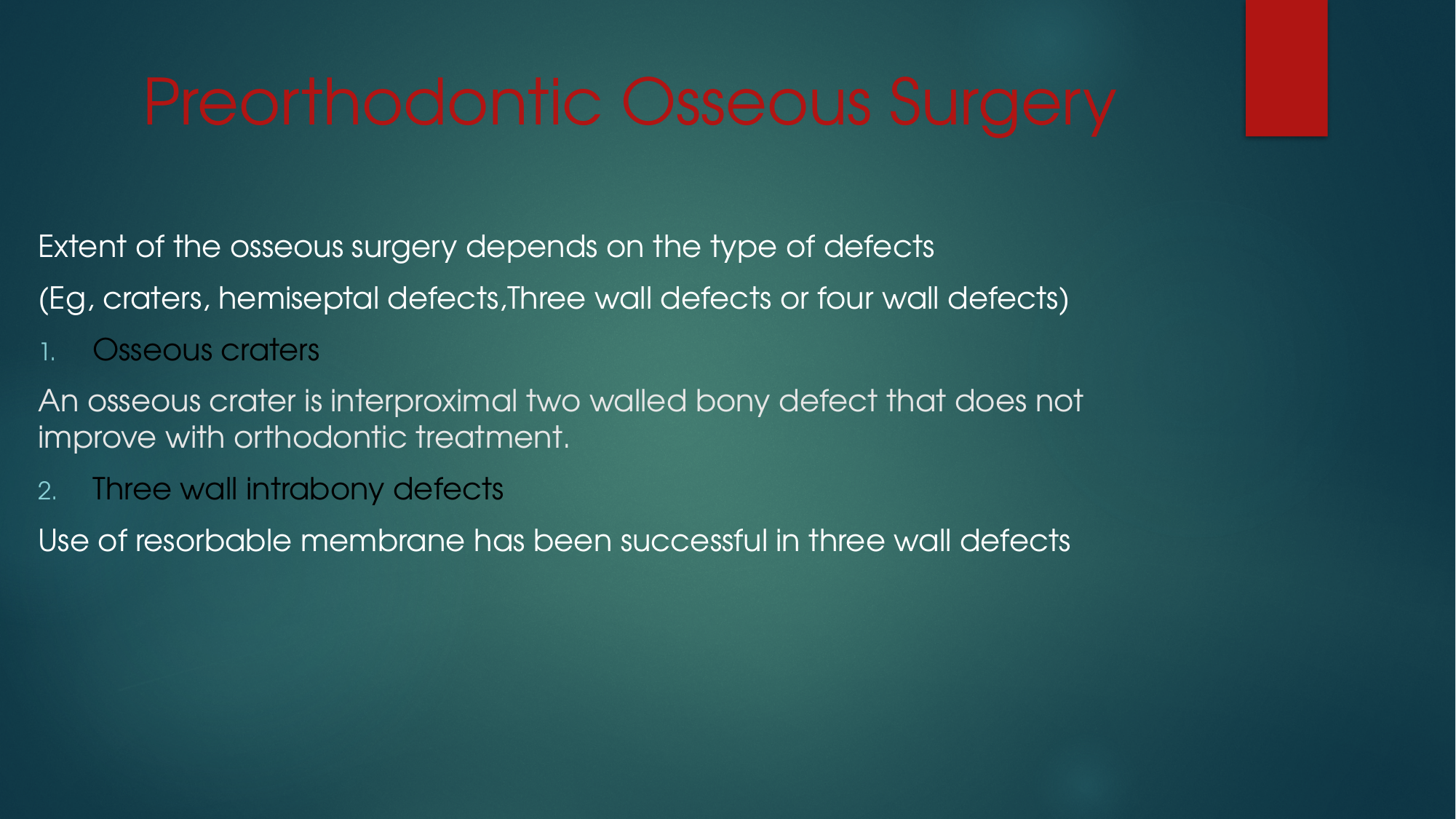

# Preorthodontic Osseous Surgery
Extent of the osseous surgery depends on the type of defects
(Eg, craters, hemiseptal defects,Three wall defects or four wall defects)
Osseous craters
An osseous crater is interproximal two walled bony defect that does not improve with orthodontic treatment.
Three wall intrabony defects
Use of resorbable membrane has been successful in three wall defects